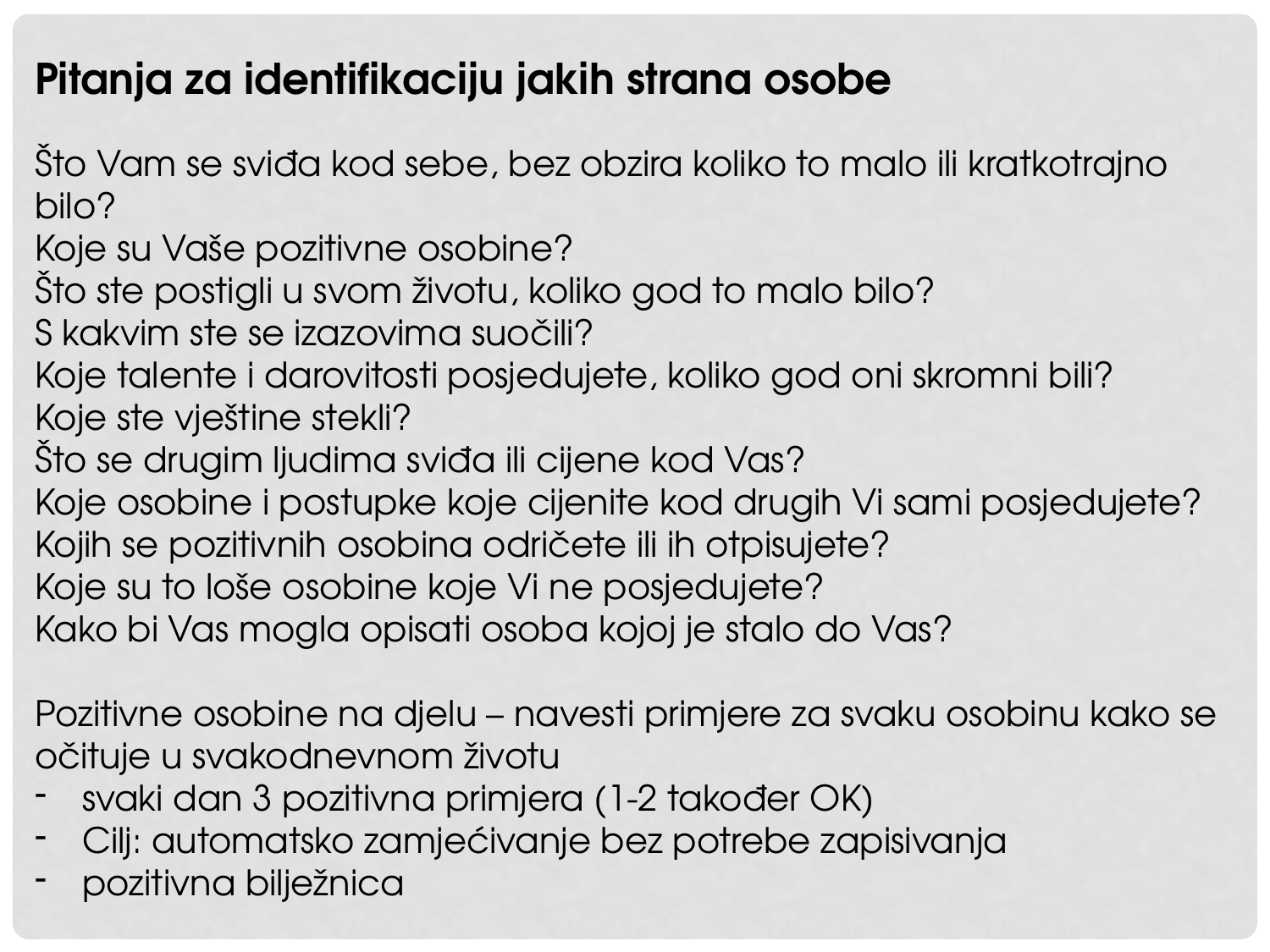

Pitanja za identifikaciju jakih strana osobe

Što Vam se sviđa kod sebe, bez obzira koliko to malo ili kratkotrajno bilo?
Koje su Vaše pozitivne osobine?
Što ste postigli u svom životu, koliko god to malo bilo?
S kakvim ste se izazovima suočili?
Koje talente i darovitosti posjedujete, koliko god oni skromni bili?
Koje ste vještine stekli?
Što se drugim ljudima sviđa ili cijene kod Vas?
Koje osobine i postupke koje cijenite kod drugih Vi sami posjedujete?
Kojih se pozitivnih osobina odričete ili ih otpisujete?
Koje su to loše osobine koje Vi ne posjedujete?
Kako bi Vas mogla opisati osoba kojoj je stalo do Vas?

Pozitivne osobine na djelu – navesti primjere za svaku osobinu kako se očituje u svakodnevnom životu
svaki dan 3 pozitivna primjera (1-2 također OK)
Cilj: automatsko zamjećivanje bez potrebe zapisivanja
pozitivna bilježnica